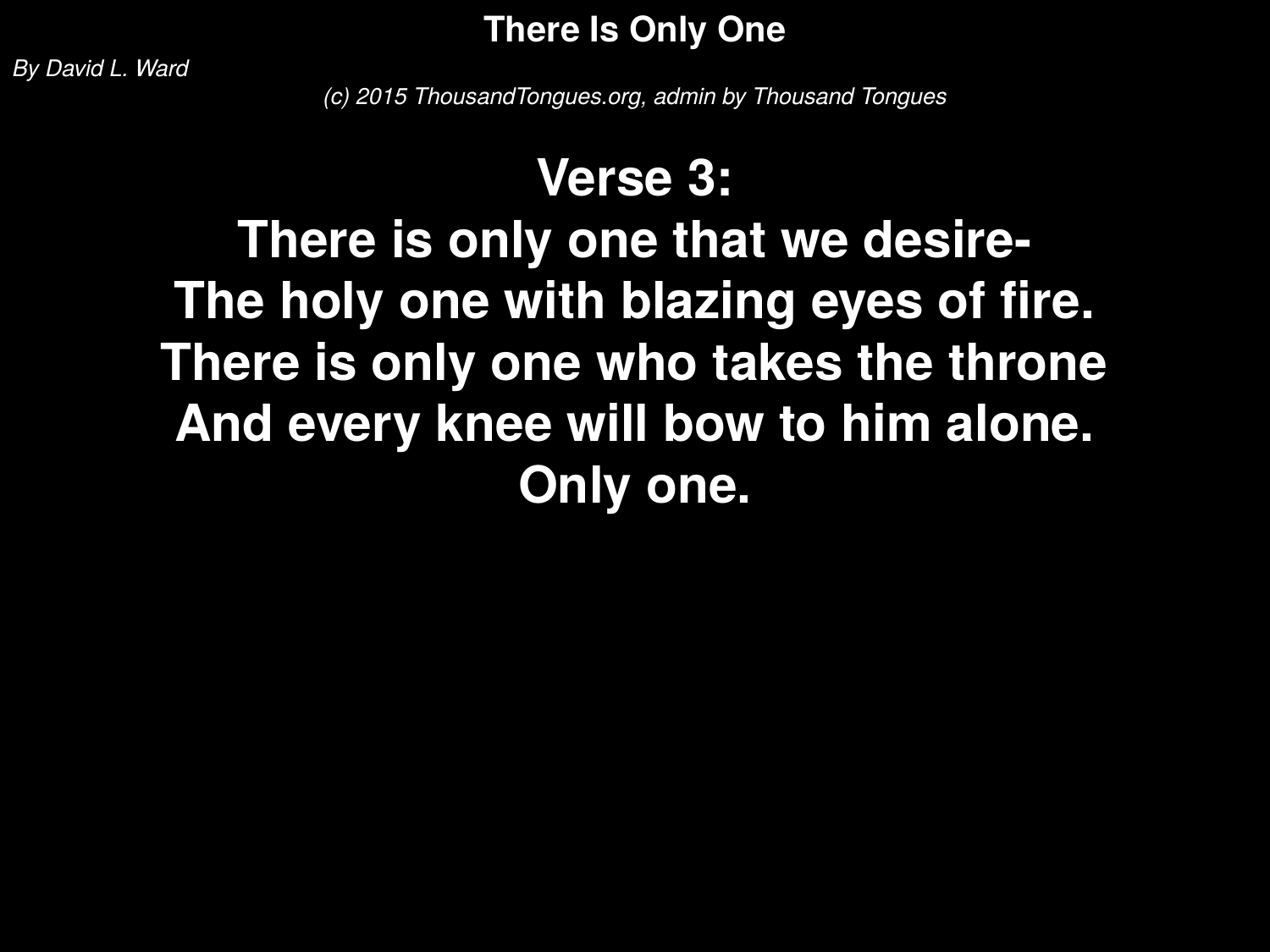

There Is Only One
By David L. Ward
(c) 2015 ThousandTongues.org, admin by Thousand Tongues
Verse 3:
There is only one that we desire-
The holy one with blazing eyes of fire.
There is only one who takes the throne
And every knee will bow to him alone.
Only one.